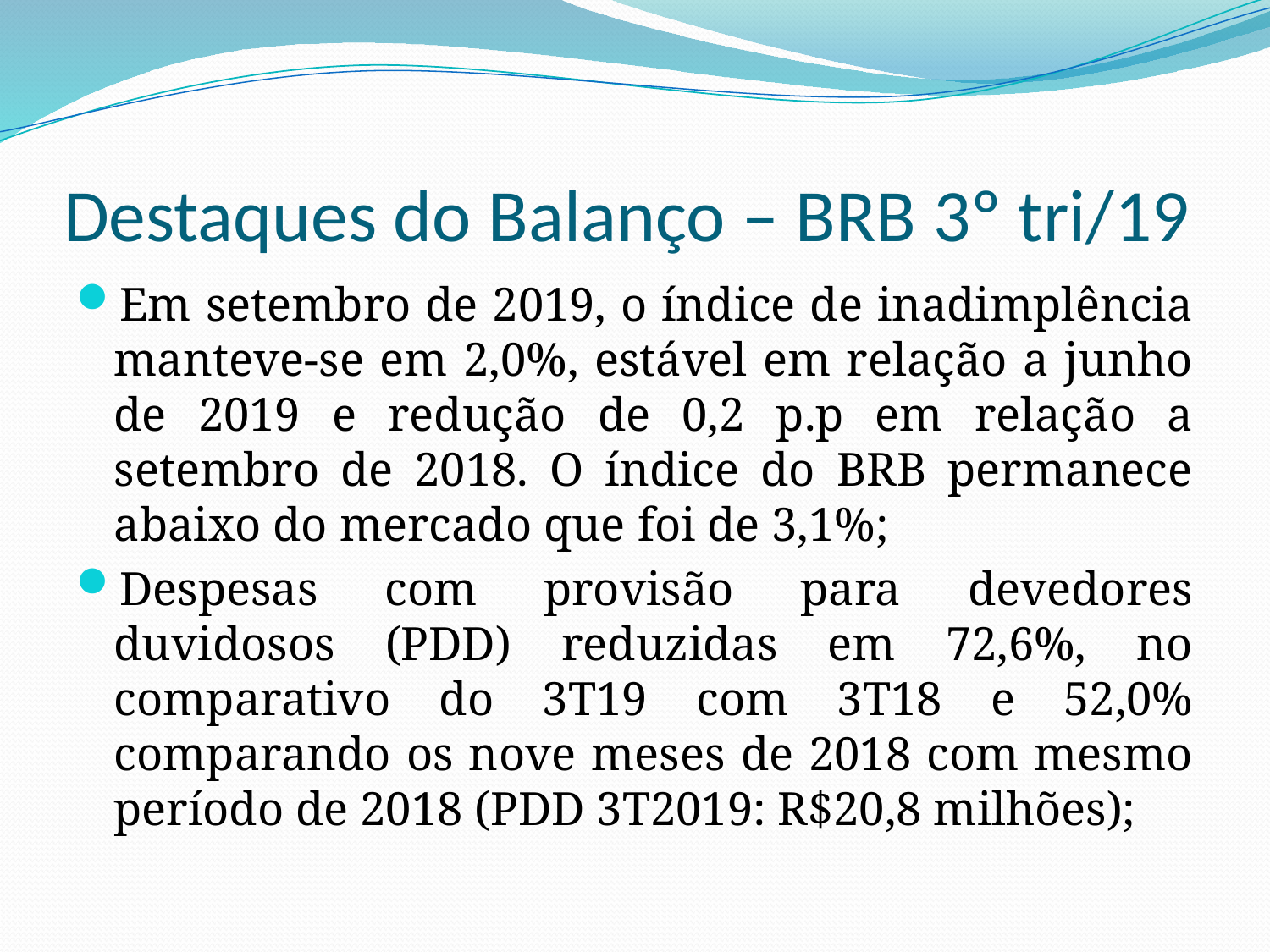

# Destaques do Balanço – BRB 3º tri/19
Em setembro de 2019, o índice de inadimplência manteve-se em 2,0%, estável em relação a junho de 2019 e redução de 0,2 p.p em relação a setembro de 2018. O índice do BRB permanece abaixo do mercado que foi de 3,1%;
Despesas com provisão para devedores duvidosos (PDD) reduzidas em 72,6%, no comparativo do 3T19 com 3T18 e 52,0% comparando os nove meses de 2018 com mesmo período de 2018 (PDD 3T2019: R$20,8 milhões);